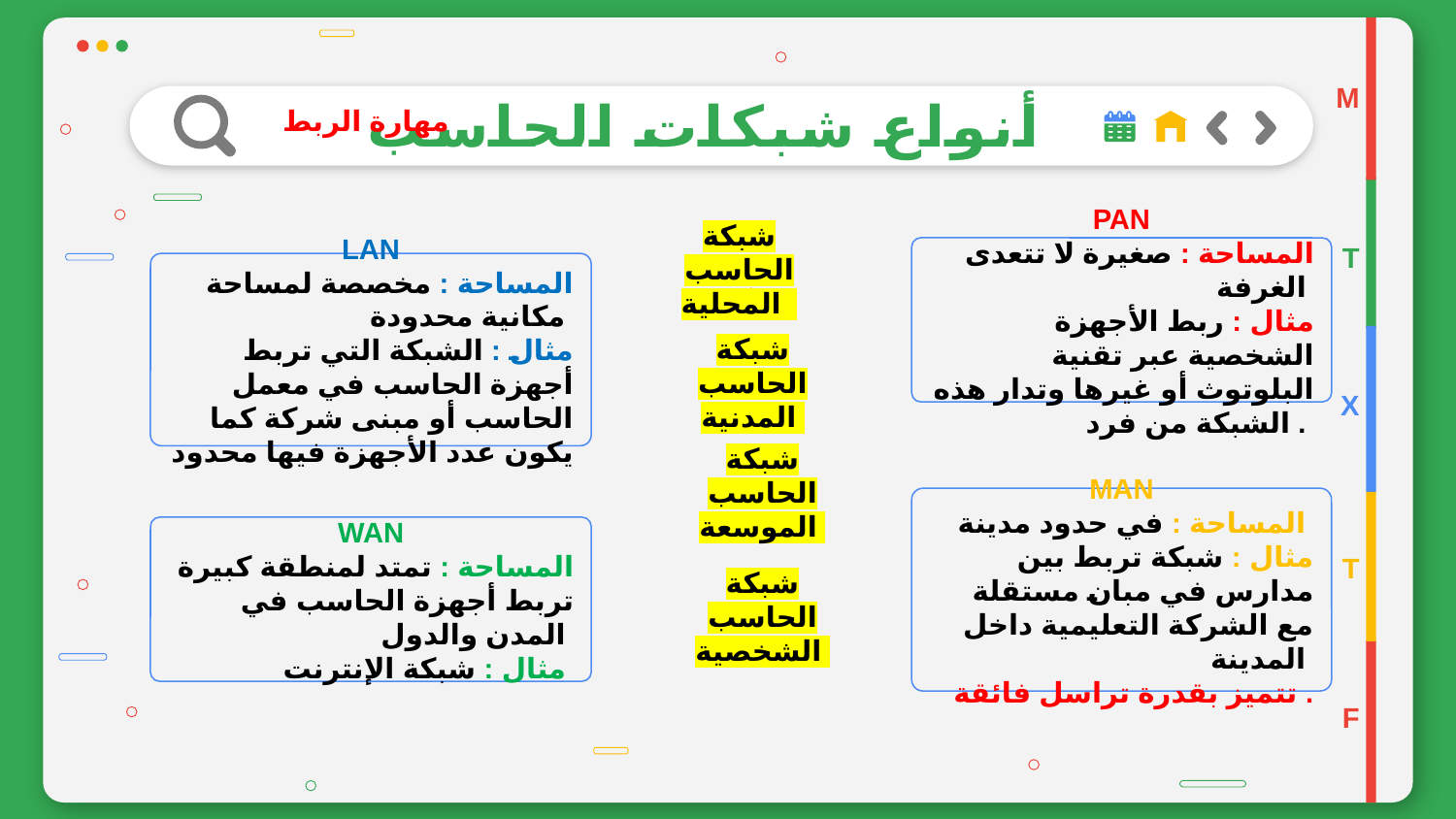

M
# أنواع شبكات الحاسب

مهارة الربط

شبكة الحاسب المحلية
T
PAN
المساحة : صغيرة لا تتعدى الغرفة
مثال : ربط الأجهزة الشخصية عبر تقنية البلوتوث أو غيرها وتدار هذه الشبكة من فرد .

LAN
المساحة : مخصصة لمساحة مكانية محدودة
مثال : الشبكة التي تربط أجهزة الحاسب في معمل الحاسب أو مبنى شركة كما يكون عدد الأجهزة فيها محدود

شبكة الحاسب المدنية
X

شبكة الحاسب الموسعة
MAN
المساحة : في حدود مدينة
مثال : شبكة تربط بين مدارس في مبان مستقلة مع الشركة التعليمية داخل المدينة
تتميز بقدرة تراسل فائقة .
WAN
المساحة : تمتد لمنطقة كبيرة تربط أجهزة الحاسب في المدن والدول
مثال : شبكة الإنترنت
T

شبكة الحاسب الشخصية
F